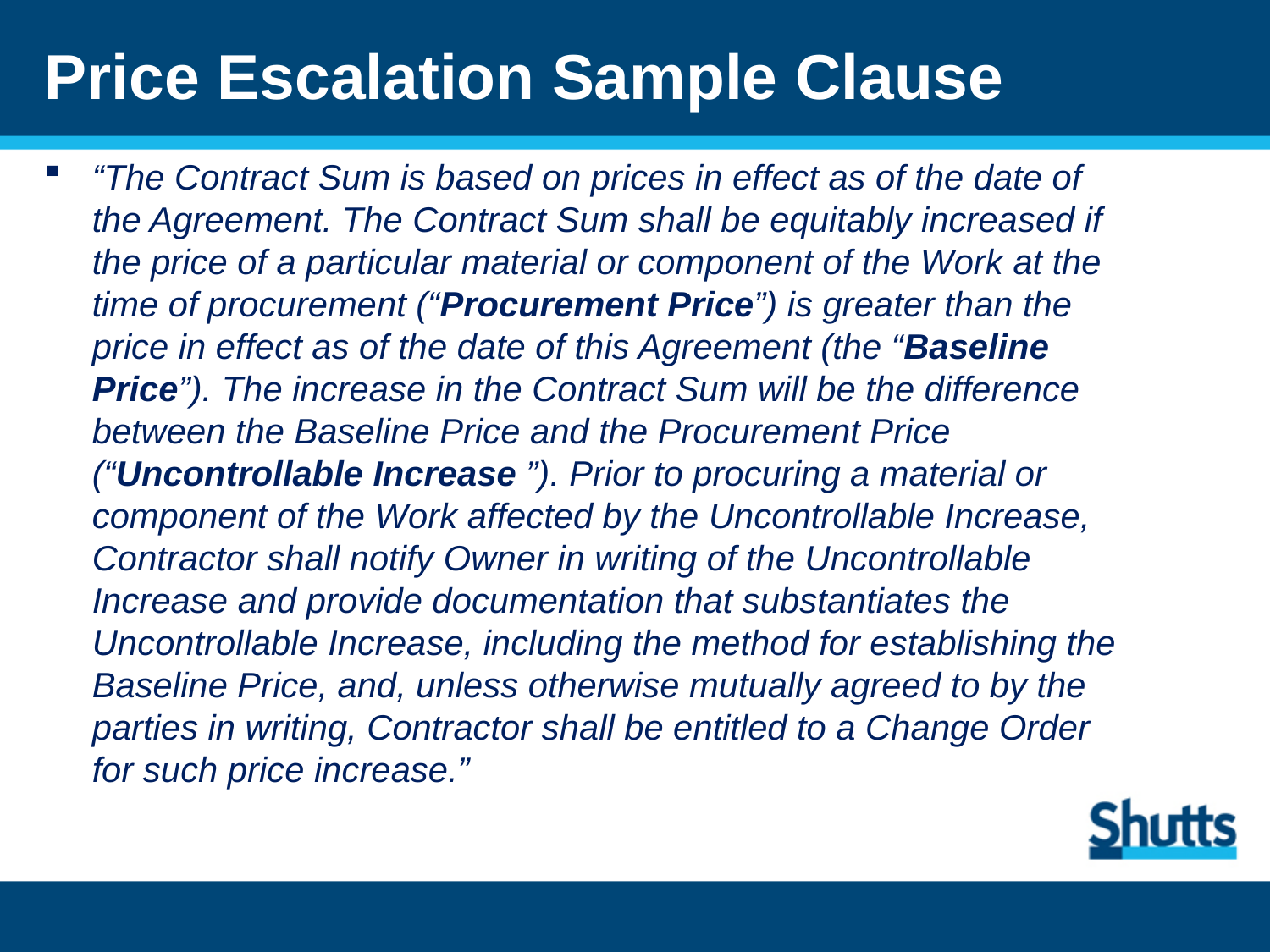

# Price Escalation Sample Clause
“The Contract Sum is based on prices in effect as of the date of the Agreement. The Contract Sum shall be equitably increased if the price of a particular material or component of the Work at the time of procurement (“Procurement Price”) is greater than the price in effect as of the date of this Agreement (the “Baseline Price”). The increase in the Contract Sum will be the difference between the Baseline Price and the Procurement Price (“Uncontrollable Increase ”). Prior to procuring a material or component of the Work affected by the Uncontrollable Increase, Contractor shall notify Owner in writing of the Uncontrollable Increase and provide documentation that substantiates the Uncontrollable Increase, including the method for establishing the Baseline Price, and, unless otherwise mutually agreed to by the parties in writing, Contractor shall be entitled to a Change Order for such price increase.”